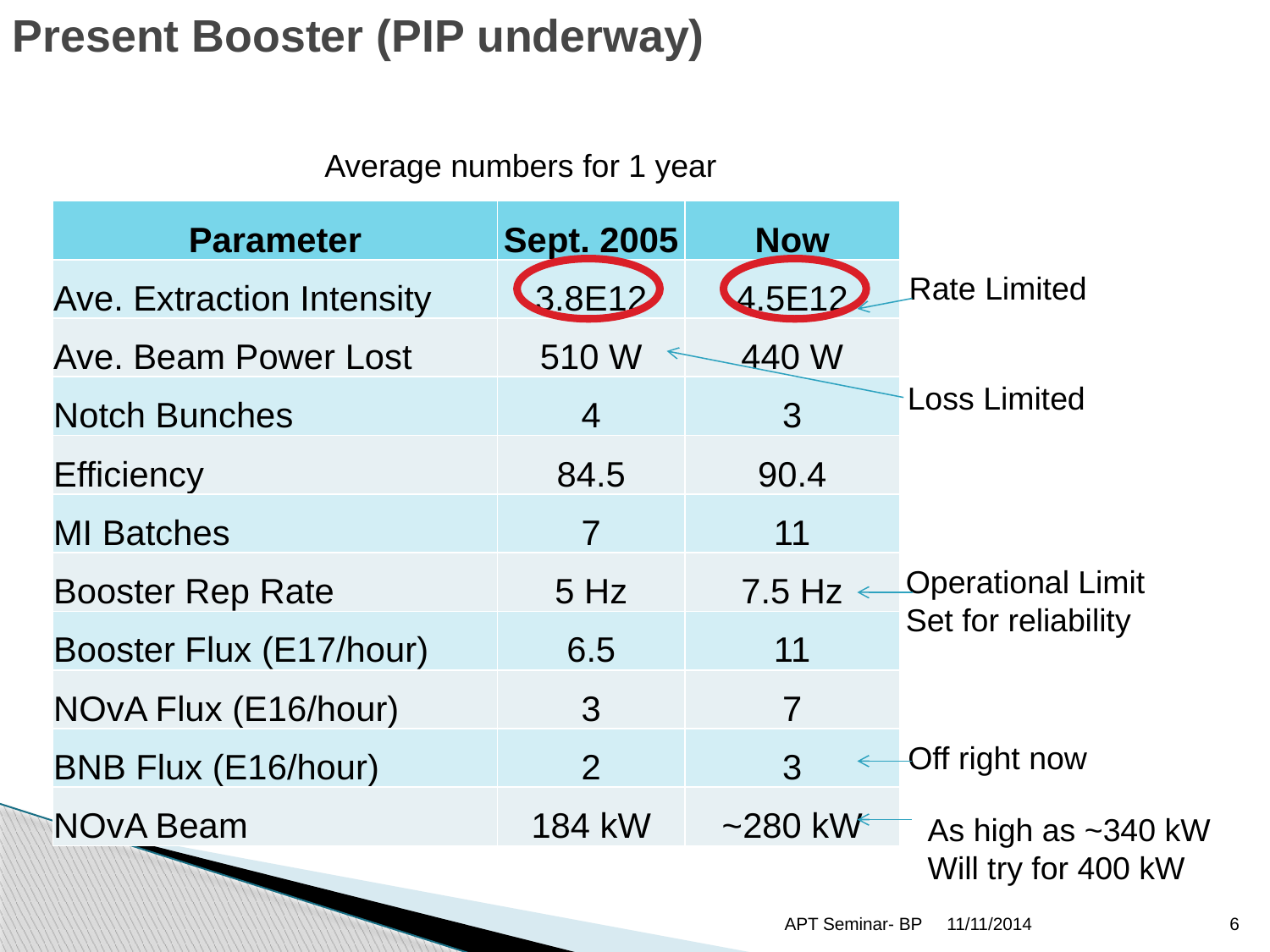

# Present Booster (PIP underway)
Average numbers for 1 year
| Parameter | Sept. 2005 | Now |
| --- | --- | --- |
| Ave. Extraction Intensity | 3.8E12 | 4.5E12 |
| Ave. Beam Power Lost | 510 W | 440 W |
| Notch Bunches | 4 | 3 |
| Efficiency | 84.5 | 90.4 |
| MI Batches | 7 | 11 |
| Booster Rep Rate | 5 Hz | 7.5 Hz |
| Booster Flux (E17/hour) | 6.5 | 11 |
| NOvA Flux (E16/hour) | 3 | 7 |
| BNB Flux (E16/hour) | 2 | 3 |
| NOvA Beam | 184 kW | ~280 kW |

Rate Limited
Loss Limited
Operational Limit
Set for reliability
Off right now
As high as ~340 kW
Will try for 400 kW
APT Seminar- BP
11/11/2014
6